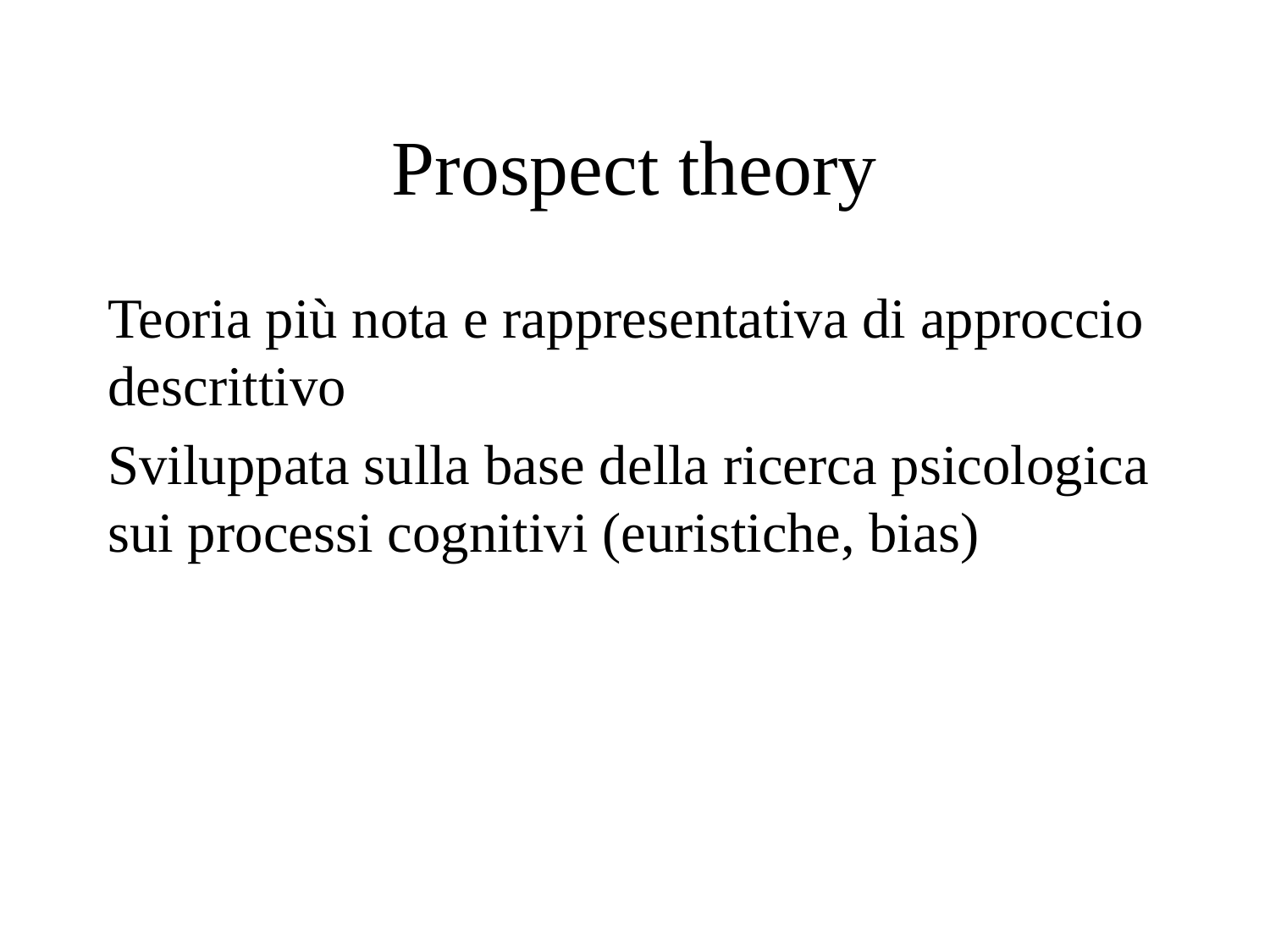

# Prospect theory
Teoria più nota e rappresentativa di approccio descrittivo
Sviluppata sulla base della ricerca psicologica sui processi cognitivi (euristiche, bias)